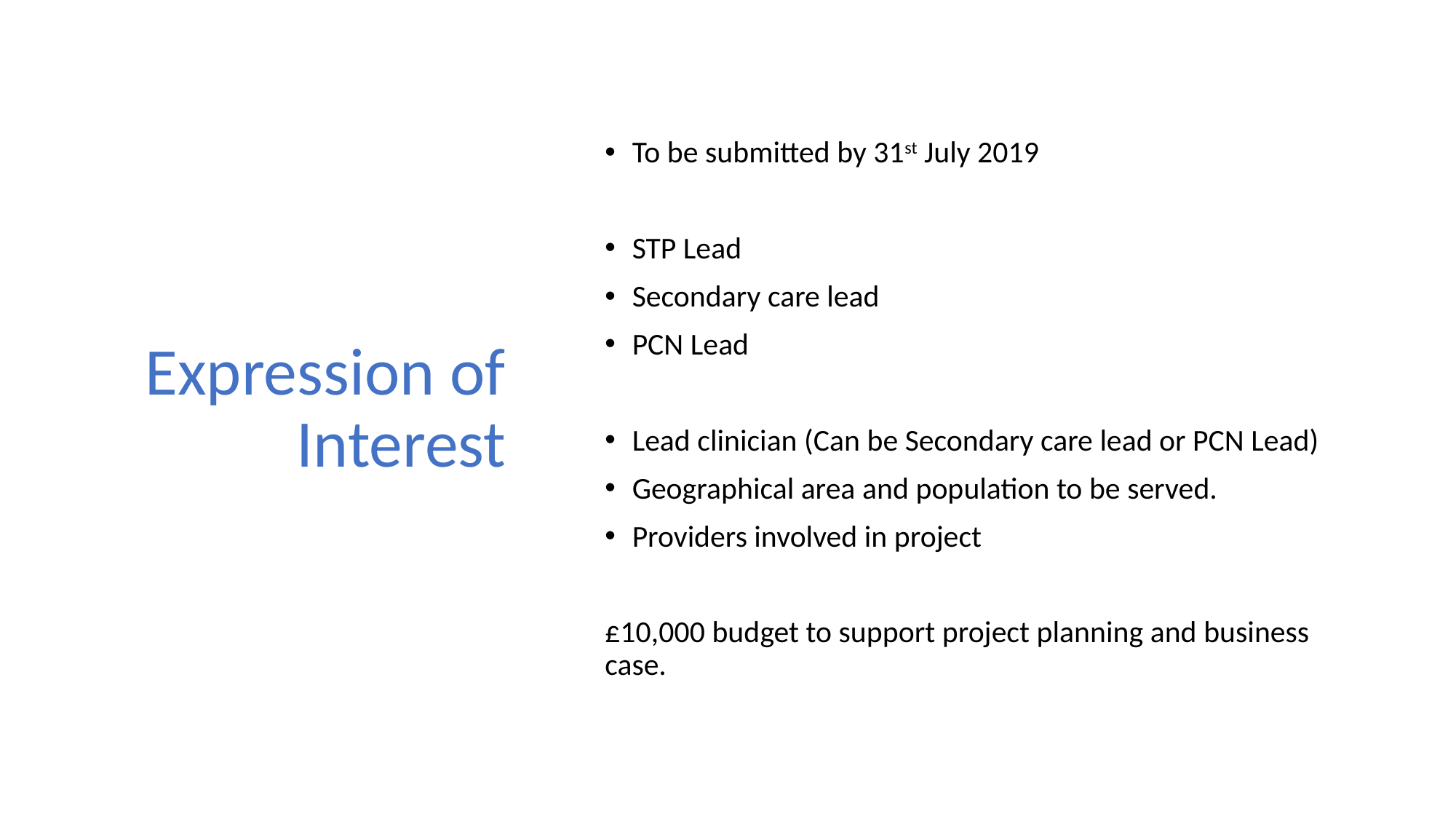

# Expression of Interest
To be submitted by 31st July 2019

STP Lead
Secondary care lead
PCN Lead

Lead clinician (Can be Secondary care lead or PCN Lead)
Geographical area and population to be served.
Providers involved in project

£10,000 budget to support project planning and business case.